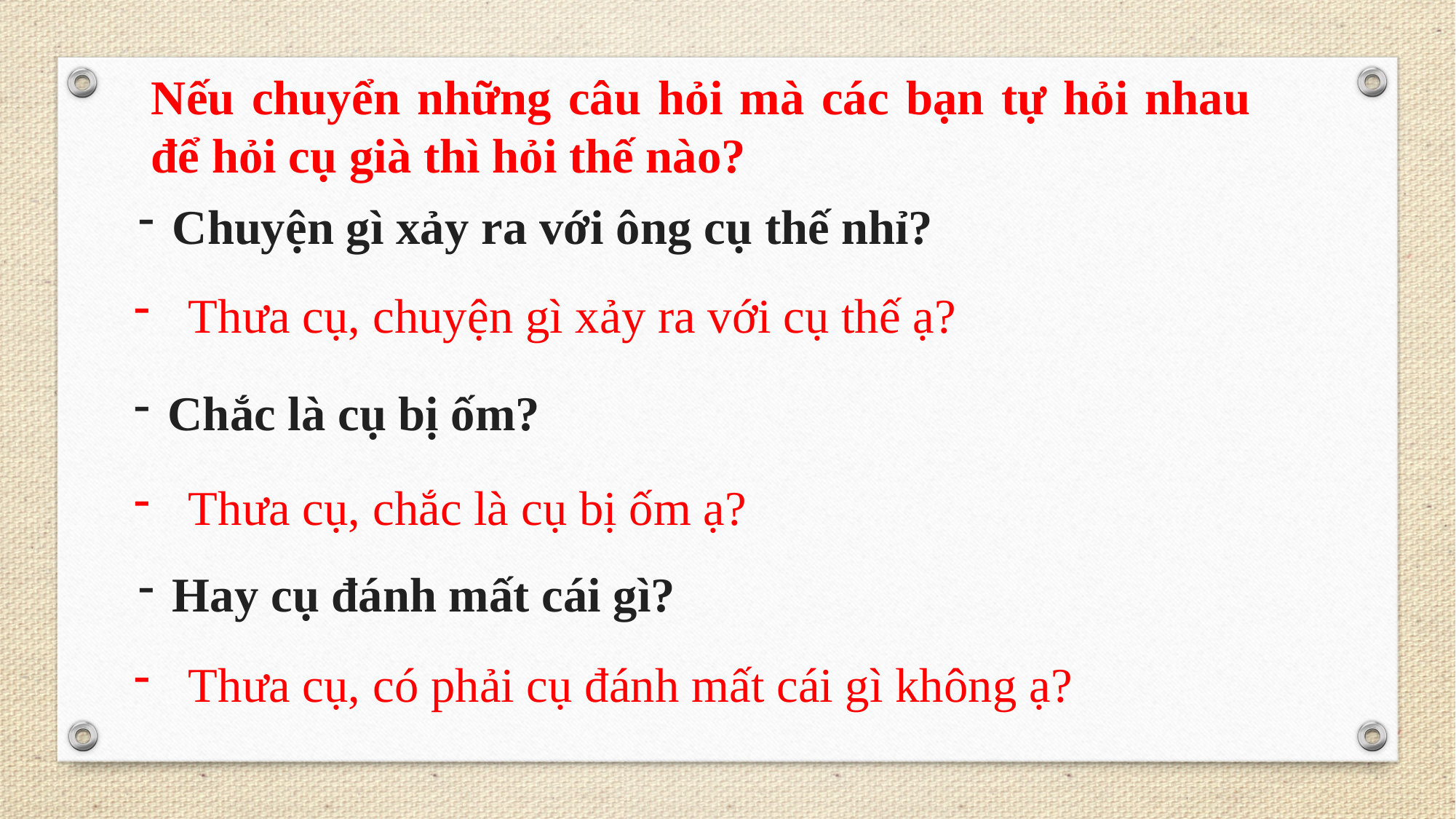

Nếu chuyển những câu hỏi mà các bạn tự hỏi nhau để hỏi cụ già thì hỏi thế nào?
Chuyện gì xảy ra với ông cụ thế nhỉ?
Thưa cụ, chuyện gì xảy ra với cụ thế ạ?
Chắc là cụ bị ốm?
Thưa cụ, chắc là cụ bị ốm ạ?

Hay cụ đánh mất cái gì?
Thưa cụ, có phải cụ đánh mất cái gì không ạ?